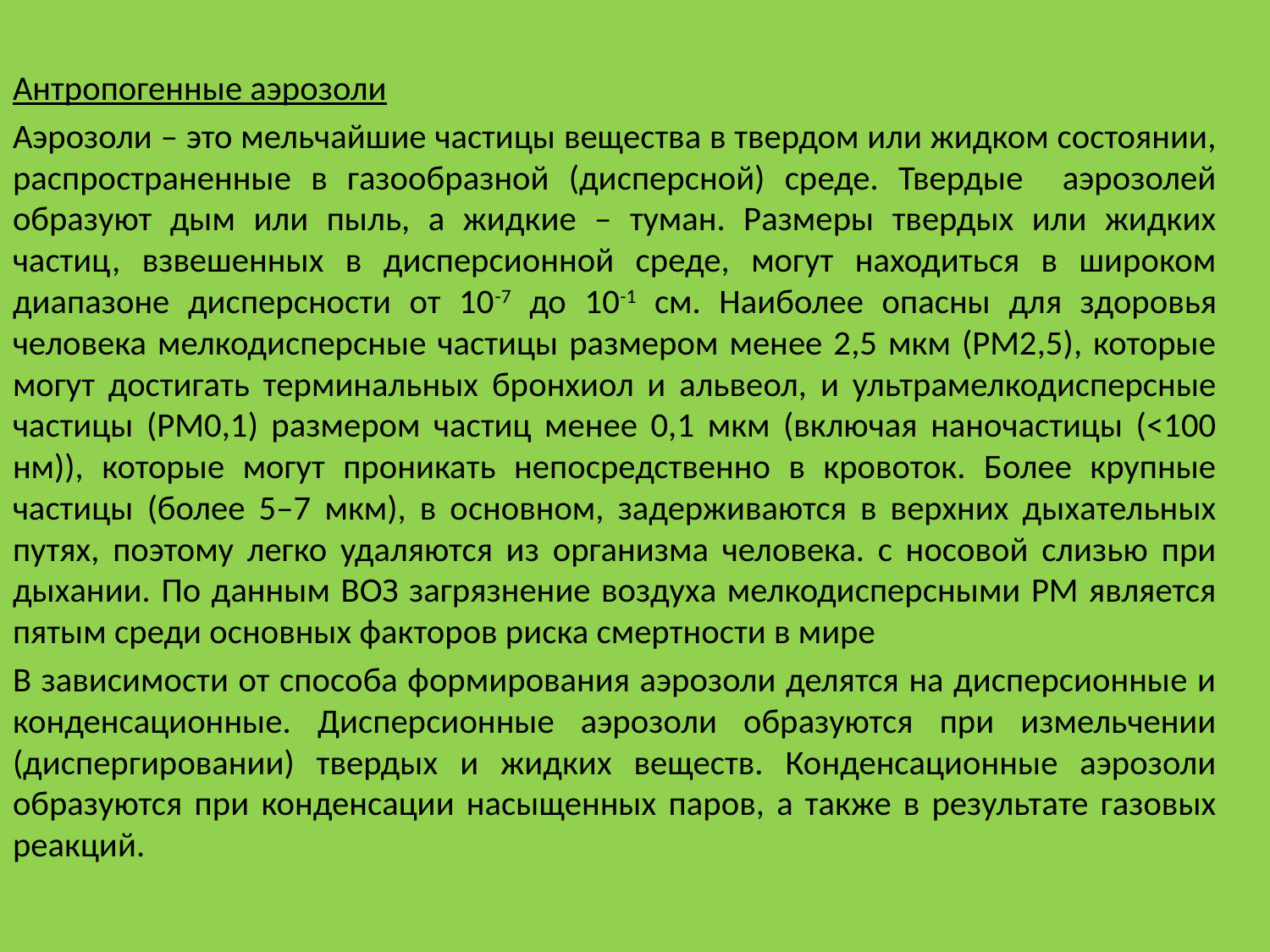

Антропогенные аэрозоли
Аэрозоли – это мельчайшие частицы вещества в твердом или жидком состоянии, распространенные в газообразной (дисперсной) среде. Твердые  аэрозолей образуют дым или пыль, а жидкие – туман. Размеры твердых или жидких частиц, взвешенных в дисперсионной среде, могут находиться в широком диапазоне дисперсности от 10-7 до 10-1 см. Наиболее опасны для здоровья человека мелкодисперсные частицы размером менее 2,5 мкм (РМ2,5), которые могут достигать терминальных бронхиол и альвеол, и ультрамелкодисперсные частицы (PM0,1) размером частиц менее 0,1 мкм (включая наночастицы (<100 нм)), которые могут проникать непосредственно в кровоток. Более крупные частицы (более 5–7 мкм), в основном, задерживаются в верхних дыхательных путях, поэтому легко удаляются из организма человека. с носовой слизью при дыхании. По данным ВОЗ загрязнение воздуха мелкодисперсными РМ является пятым среди основных факторов риска смертности в мире
В зависимости от способа формирования аэрозоли делятся на дисперсионные и конденсационные. Дисперсионные аэрозоли образуются при измельчении (диспергировании) твердых и жидких веществ. Конденсационные аэрозоли образуются при конденсации насыщенных паров, а также в результате газовых реакций.